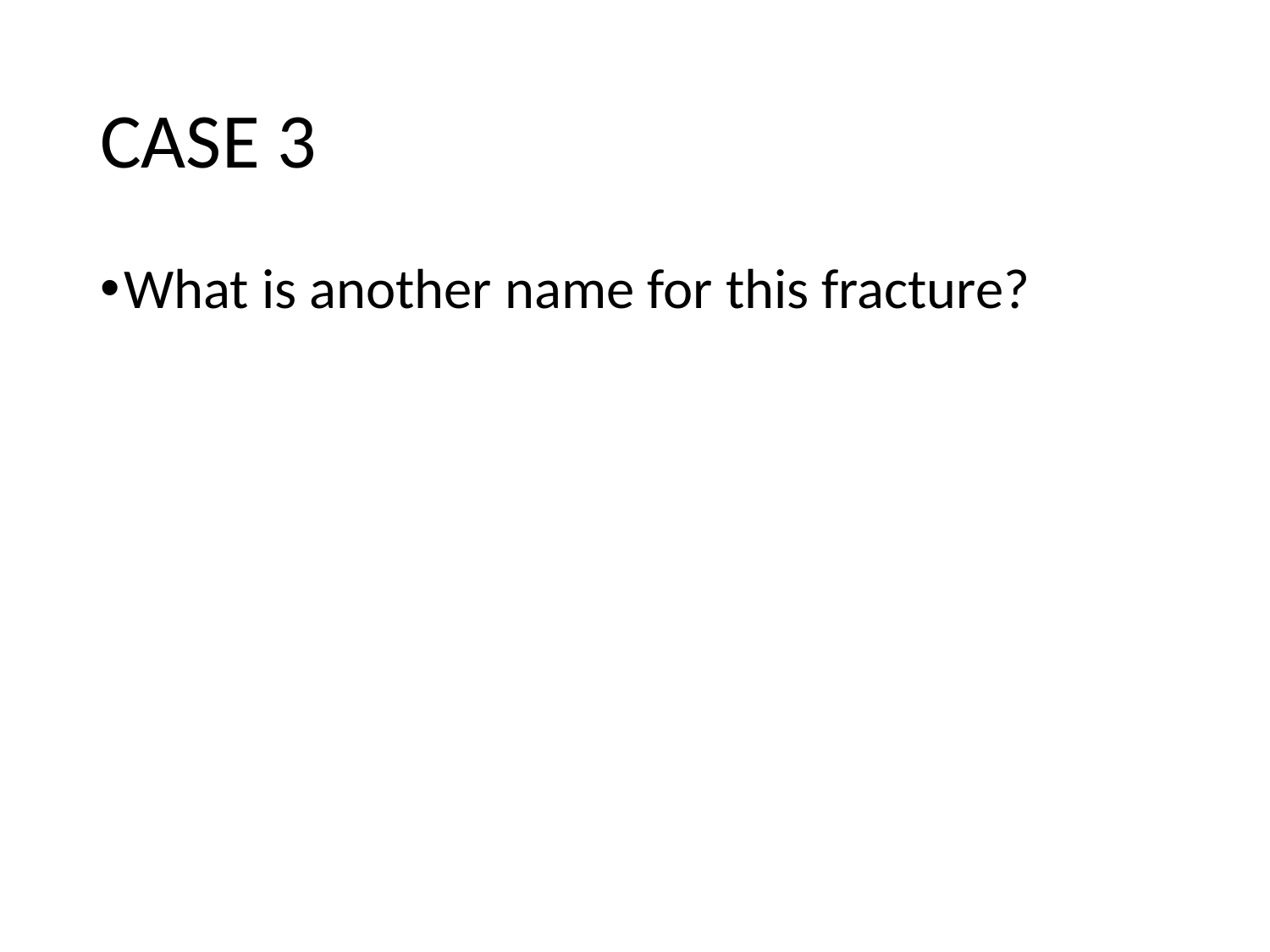

# CASE 3
What is another name for this fracture?